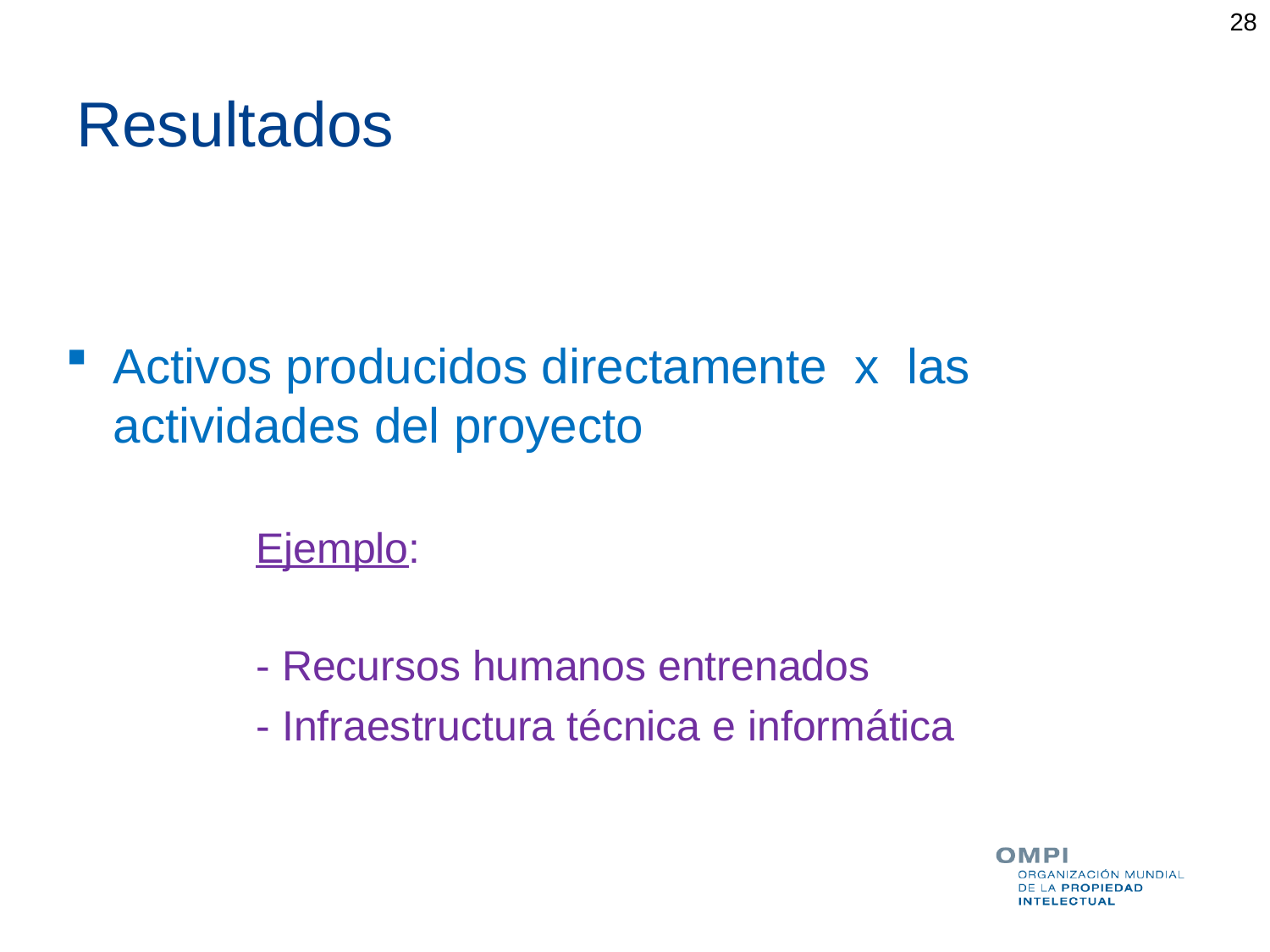

28
# Resultados
Activos producidos directamente  x  las actividades del proyecto
	Ejemplo:

	- Recursos humanos entrenados
	- Infraestructura técnica e informática